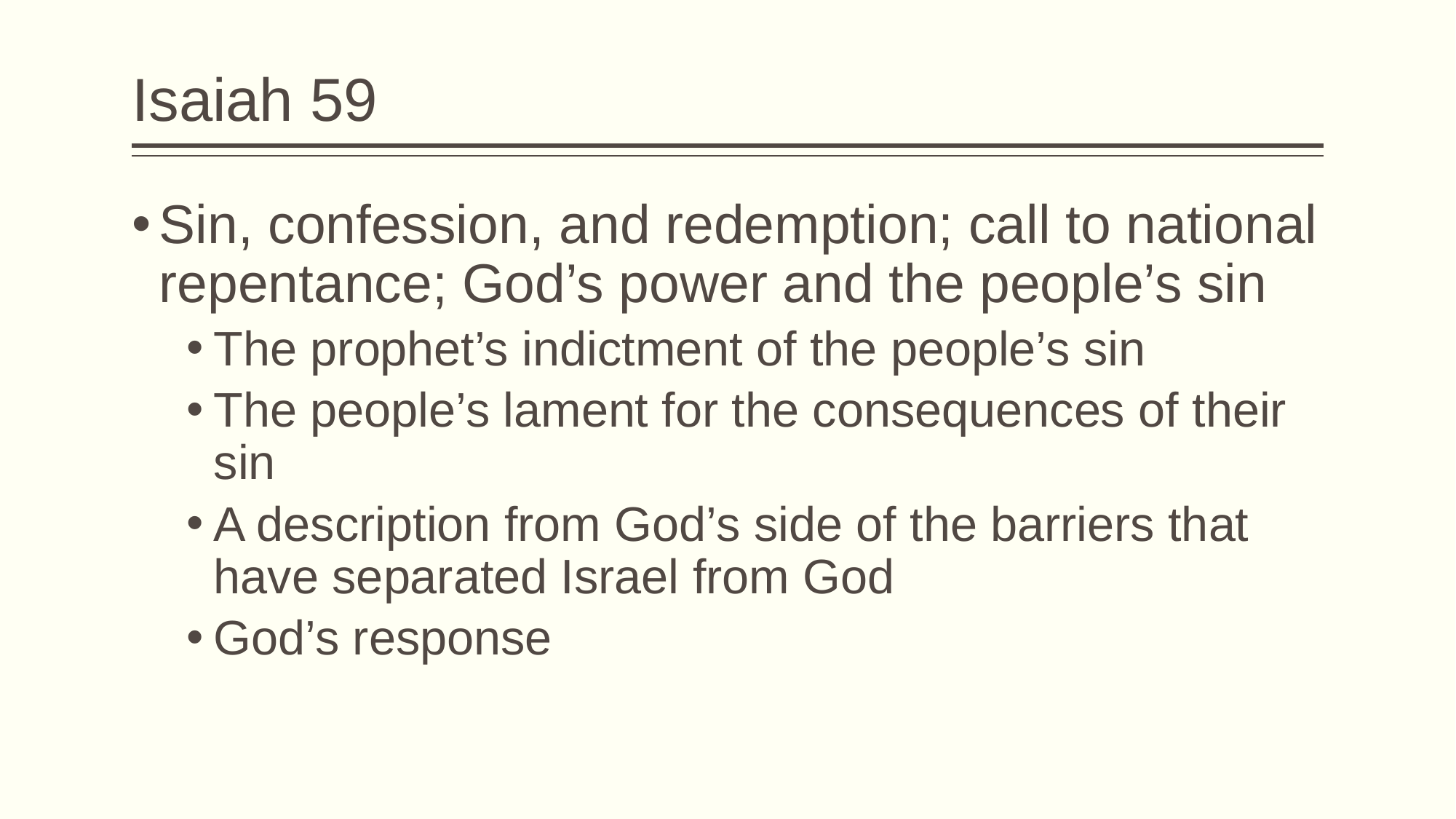

# Isaiah 59
Sin, confession, and redemption; call to national repentance; God’s power and the people’s sin
The prophet’s indictment of the people’s sin
The people’s lament for the consequences of their sin
A description from God’s side of the barriers that have separated Israel from God
God’s response